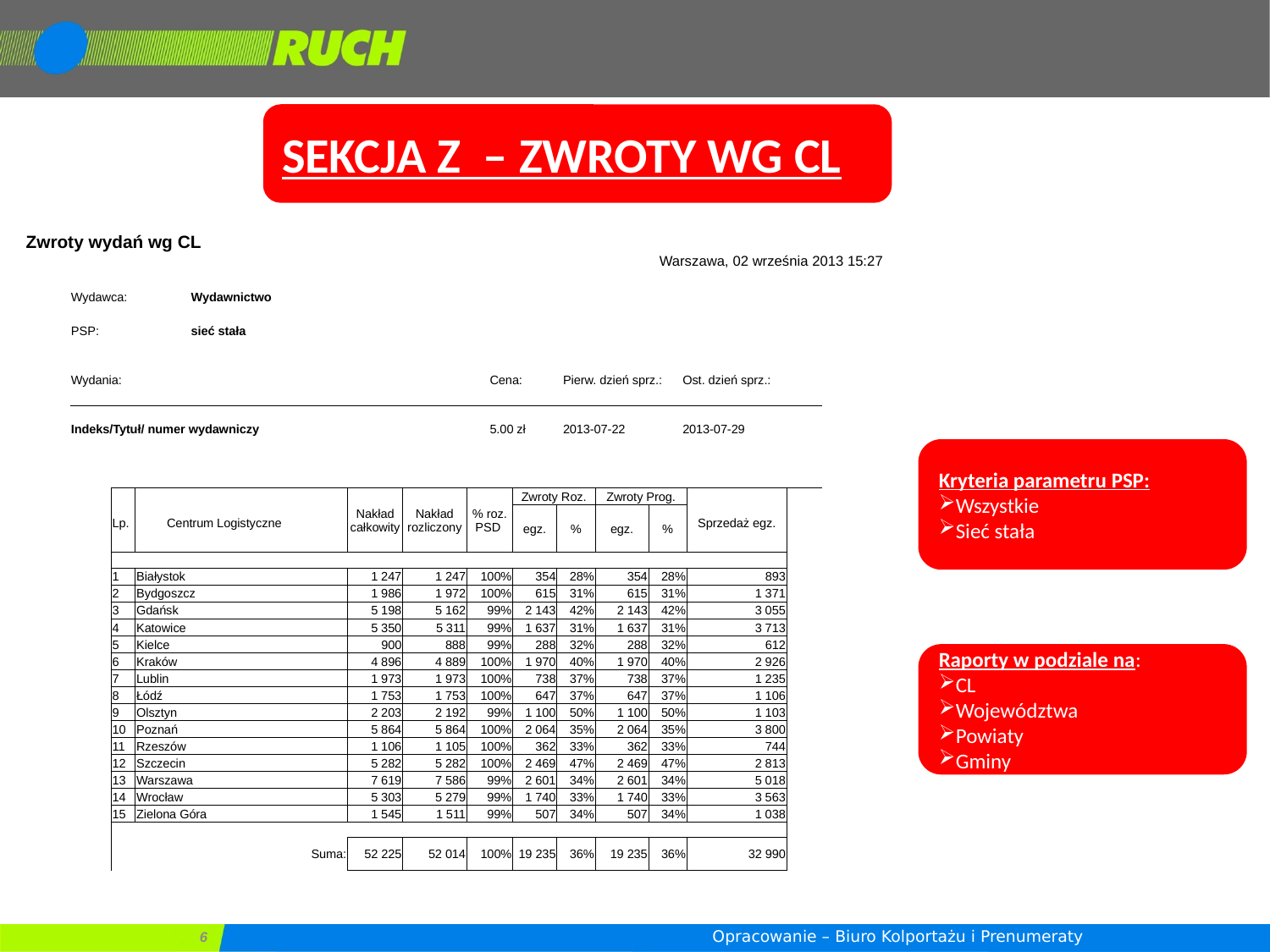

SEKCJA Z  – ZWROTY WG CL
| Zwroty wydań wg CL |  |  |  |  |  |  |  |  |  |  |  |  |  |  |  |  |  |  |  |  |  |  |  |  |  |
| --- | --- | --- | --- | --- | --- | --- | --- | --- | --- | --- | --- | --- | --- | --- | --- | --- | --- | --- | --- | --- | --- | --- | --- | --- | --- |
|  |  |  |  |  |  |  |  |  |  |  |  |  |  |  |  |  |  |  | Warszawa, 02 września 2013 15:27 |  |  |  |  |  |  |
|  | Wydawca: |  |  |  | Wydawnictwo |  |  |  |  |  |  |  |  |  |  |  |  |  |  |  |  |  |  |  |  |
|  | PSP: |  |  |  | sieć stała |  |  |  |  |  |  |  |  |  |  |  |  |  |  |  |  |  |  |  |  |
|  |  |  |  |  |  |  |  |  |  |  |  |  |  |  |  |  |  |  |  |  |  |  |  |  |  |
|  | Wydania: |  |  |  |  |  |  |  |  |  |  | Cena: |  |  |  |  | Pierw. dzień sprz.: |  |  |  | Ost. dzień sprz.: |  |  |  |  |
|  |  |  |  |  |  |  |  |  |  |  |  |  |  |  |  |  |  |  |  |  |  |  |  |  |  |
|  | Indeks/Tytuł/ numer wydawniczy |  |  |  |  |  |  |  |  |  |  | 5.00 zł |  |  |  |  | 2013-07-22 |  |  |  | 2013-07-29 |  |  |  |  |
|  |  |  |  |  |  |  |  |  |  |  |  |  |  |  |  |  |  |  |  |  |  |  |  |  |  |
|  |  |  | Lp. | Centrum Logistyczne |  |  |  |  | Nakład całkowity | Nakład rozliczony | % roz. PSD |  |  | Zwroty Roz. |  |  |  | Zwroty Prog. |  |  |  | Sprzedaż egz. |  |  |  |
|  |  |  |  |  |  |  |  |  |  |  |  |  |  | egz. |  | % |  | egz. |  | % |  |  |  |  |  |
|  |  |  |  |  |  |  |  |  |  |  |  |  |  |  |  |  |  |  |  |  |  |  |  |  |  |
|  |  |  | 1 | Białystok |  |  |  |  | 1 247 | 1 247 | 100% |  |  | 354 |  | 28% |  | 354 |  | 28% |  | 893 |  |  |  |
|  |  |  | 2 | Bydgoszcz |  |  |  |  | 1 986 | 1 972 | 100% |  |  | 615 |  | 31% |  | 615 |  | 31% |  | 1 371 |  |  |  |
|  |  |  | 3 | Gdańsk |  |  |  |  | 5 198 | 5 162 | 99% |  |  | 2 143 |  | 42% |  | 2 143 |  | 42% |  | 3 055 |  |  |  |
|  |  |  | 4 | Katowice |  |  |  |  | 5 350 | 5 311 | 99% |  |  | 1 637 |  | 31% |  | 1 637 |  | 31% |  | 3 713 |  |  |  |
|  |  |  | 5 | Kielce |  |  |  |  | 900 | 888 | 99% |  |  | 288 |  | 32% |  | 288 |  | 32% |  | 612 |  |  |  |
|  |  |  | 6 | Kraków |  |  |  |  | 4 896 | 4 889 | 100% |  |  | 1 970 |  | 40% |  | 1 970 |  | 40% |  | 2 926 |  |  |  |
|  |  |  | 7 | Lublin |  |  |  |  | 1 973 | 1 973 | 100% |  |  | 738 |  | 37% |  | 738 |  | 37% |  | 1 235 |  |  |  |
|  |  |  | 8 | Łódź |  |  |  |  | 1 753 | 1 753 | 100% |  |  | 647 |  | 37% |  | 647 |  | 37% |  | 1 106 |  |  |  |
|  |  |  | 9 | Olsztyn |  |  |  |  | 2 203 | 2 192 | 99% |  |  | 1 100 |  | 50% |  | 1 100 |  | 50% |  | 1 103 |  |  |  |
|  |  |  | 10 | Poznań |  |  |  |  | 5 864 | 5 864 | 100% |  |  | 2 064 |  | 35% |  | 2 064 |  | 35% |  | 3 800 |  |  |  |
|  |  |  | 11 | Rzeszów |  |  |  |  | 1 106 | 1 105 | 100% |  |  | 362 |  | 33% |  | 362 |  | 33% |  | 744 |  |  |  |
|  |  |  | 12 | Szczecin |  |  |  |  | 5 282 | 5 282 | 100% |  |  | 2 469 |  | 47% |  | 2 469 |  | 47% |  | 2 813 |  |  |  |
|  |  |  | 13 | Warszawa |  |  |  |  | 7 619 | 7 586 | 99% |  |  | 2 601 |  | 34% |  | 2 601 |  | 34% |  | 5 018 |  |  |  |
|  |  |  | 14 | Wrocław |  |  |  |  | 5 303 | 5 279 | 99% |  |  | 1 740 |  | 33% |  | 1 740 |  | 33% |  | 3 563 |  |  |  |
|  |  |  | 15 | Zielona Góra |  |  |  |  | 1 545 | 1 511 | 99% |  |  | 507 |  | 34% |  | 507 |  | 34% |  | 1 038 |  |  |  |
|  |  |  |  |  |  |  |  |  |  |  |  |  |  |  |  |  |  |  |  |  |  |  |  |  |  |
|  |  |  |  |  |  |  | Suma: |  | 52 225 | 52 014 | 100% |  |  | 19 235 |  | 36% |  | 19 235 |  | 36% |  | 32 990 |  |  |  |
Kryteria parametru PSP:
Wszystkie
Sieć stała
Raporty w podziale na:
CL
Województwa
Powiaty
Gminy
Opracowanie – Biuro Kolportażu i Prenumeraty